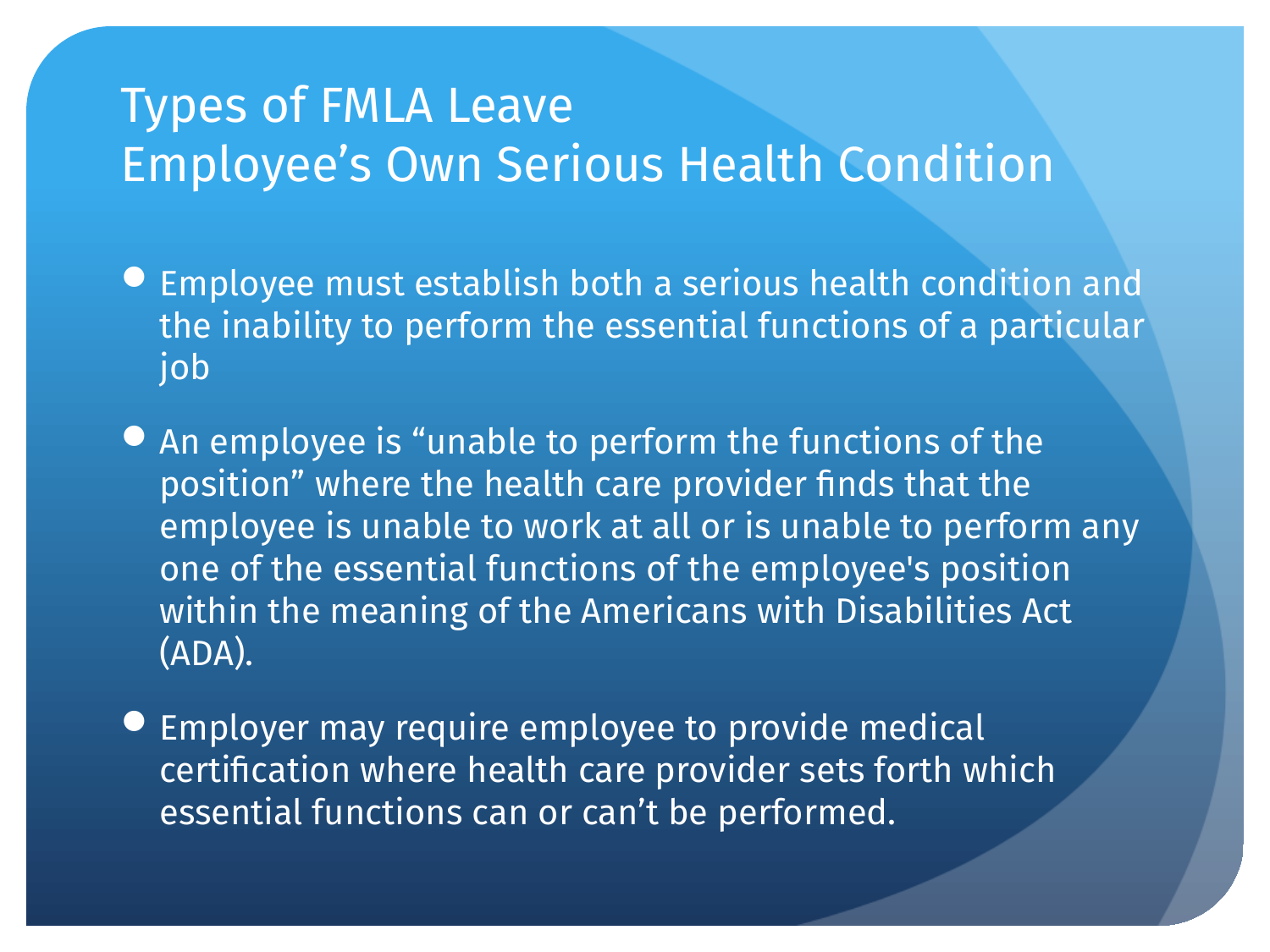

# Types of FMLA Leave Employee’s Own Serious Health Condition
Employee must establish both a serious health condition and the inability to perform the essential functions of a particular job
An employee is “unable to perform the functions of the position” where the health care provider finds that the employee is unable to work at all or is unable to perform any one of the essential functions of the employee's position within the meaning of the Americans with Disabilities Act (ADA).
Employer may require employee to provide medical certification where health care provider sets forth which essential functions can or can’t be performed.